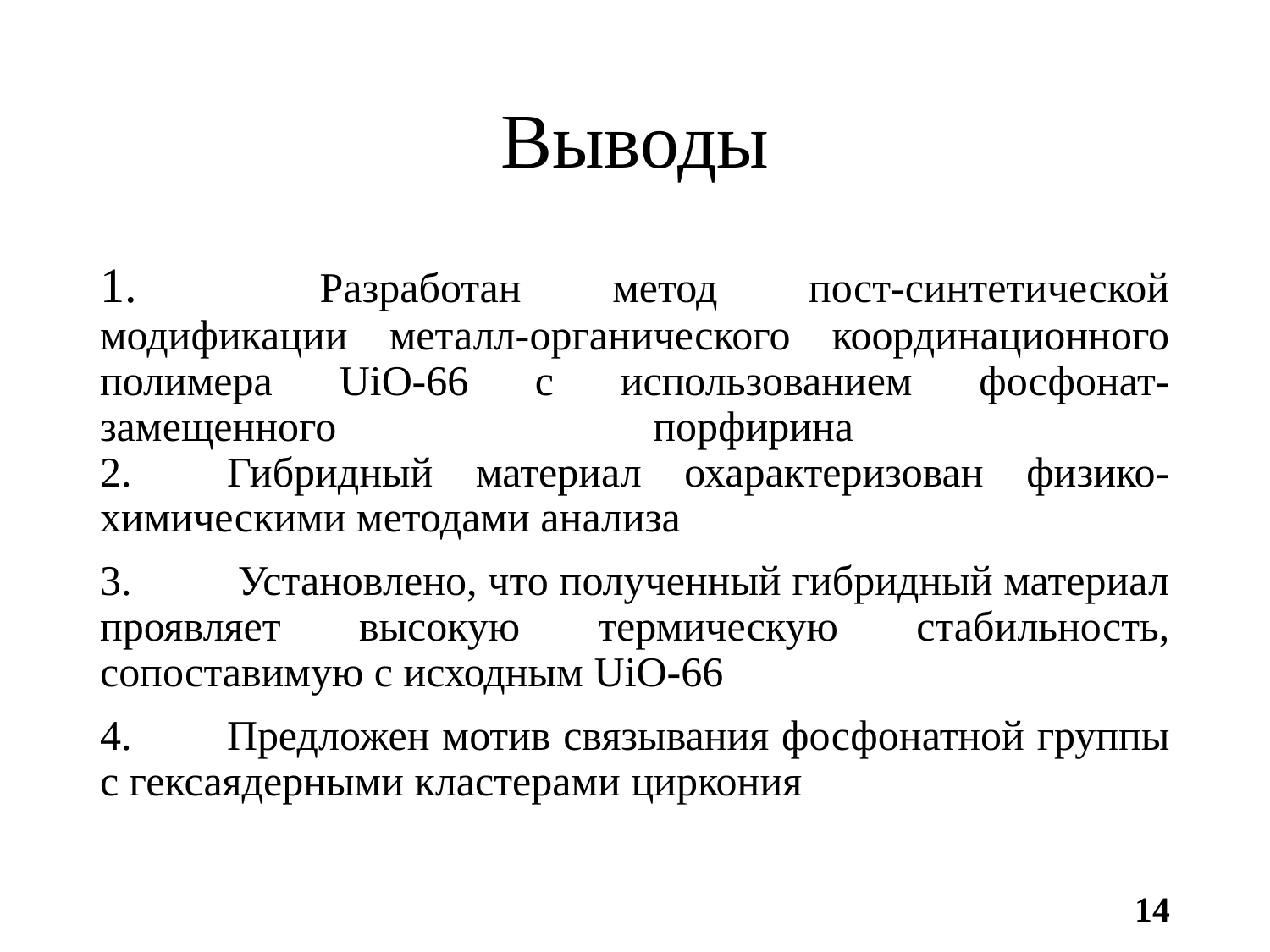

# Выводы
1.	 Разработан метод пост-синтетической модификации металл-органического координационного полимера UiO-66 с использованием фосфонат-замещенного порфирина
2.	Гибридный материал охарактеризован физико-химическими методами анализа
3.	 Установлено, что полученный гибридный материал проявляет высокую термическую стабильность, сопоставимую с исходным UiO-66
4.	Предложен мотив связывания фосфонатной группы с гексаядерными кластерами циркония
14